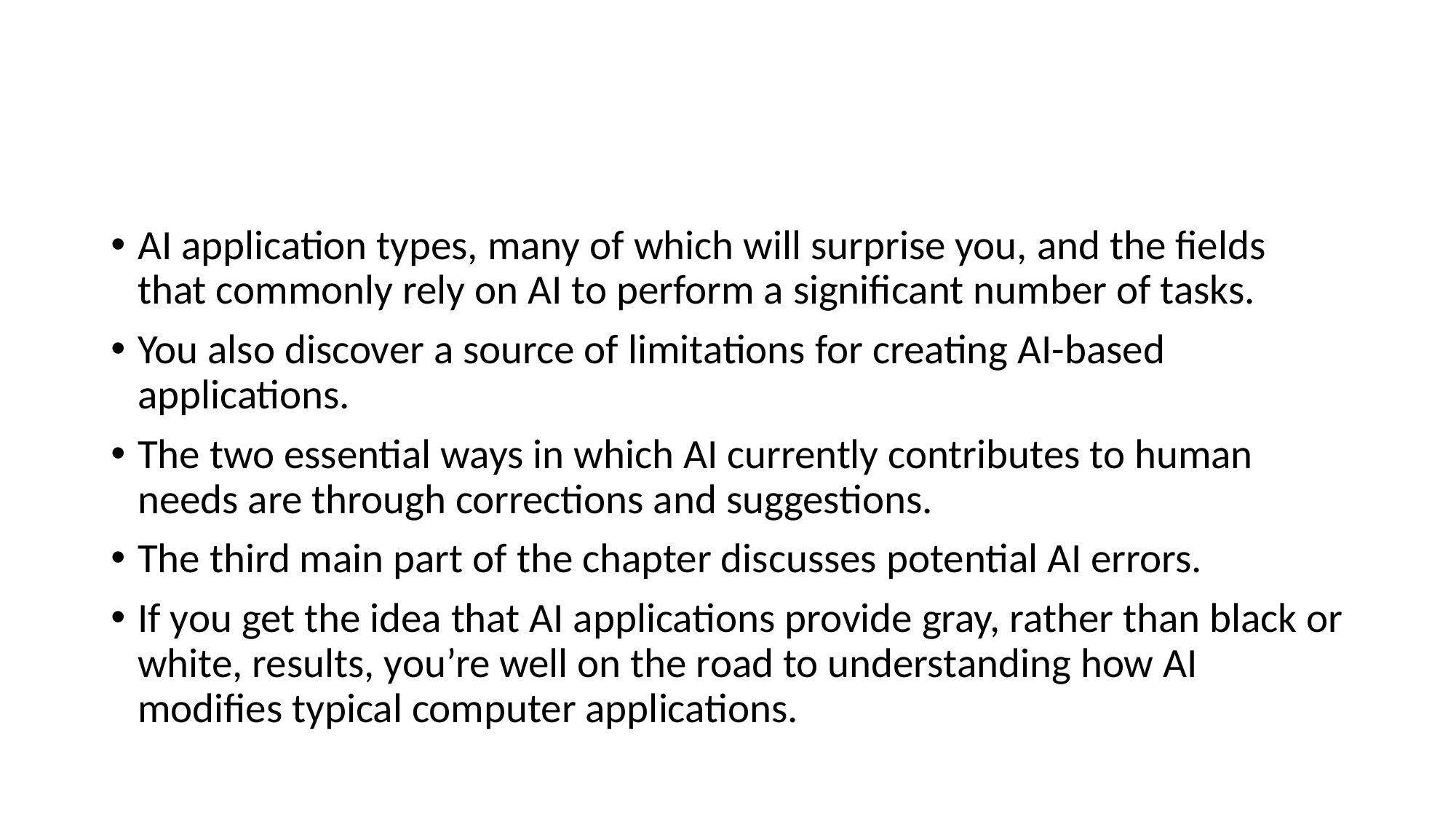

#
AI application types, many of which will surprise you, and the fields that commonly rely on AI to perform a significant number of tasks.
You also discover a source of limitations for creating AI-based applications.
The two essential ways in which AI currently contributes to human needs are through corrections and suggestions.
The third main part of the chapter discusses potential AI errors.
If you get the idea that AI applications provide gray, rather than black or white, results, you’re well on the road to understanding how AI modifies typical computer applications.